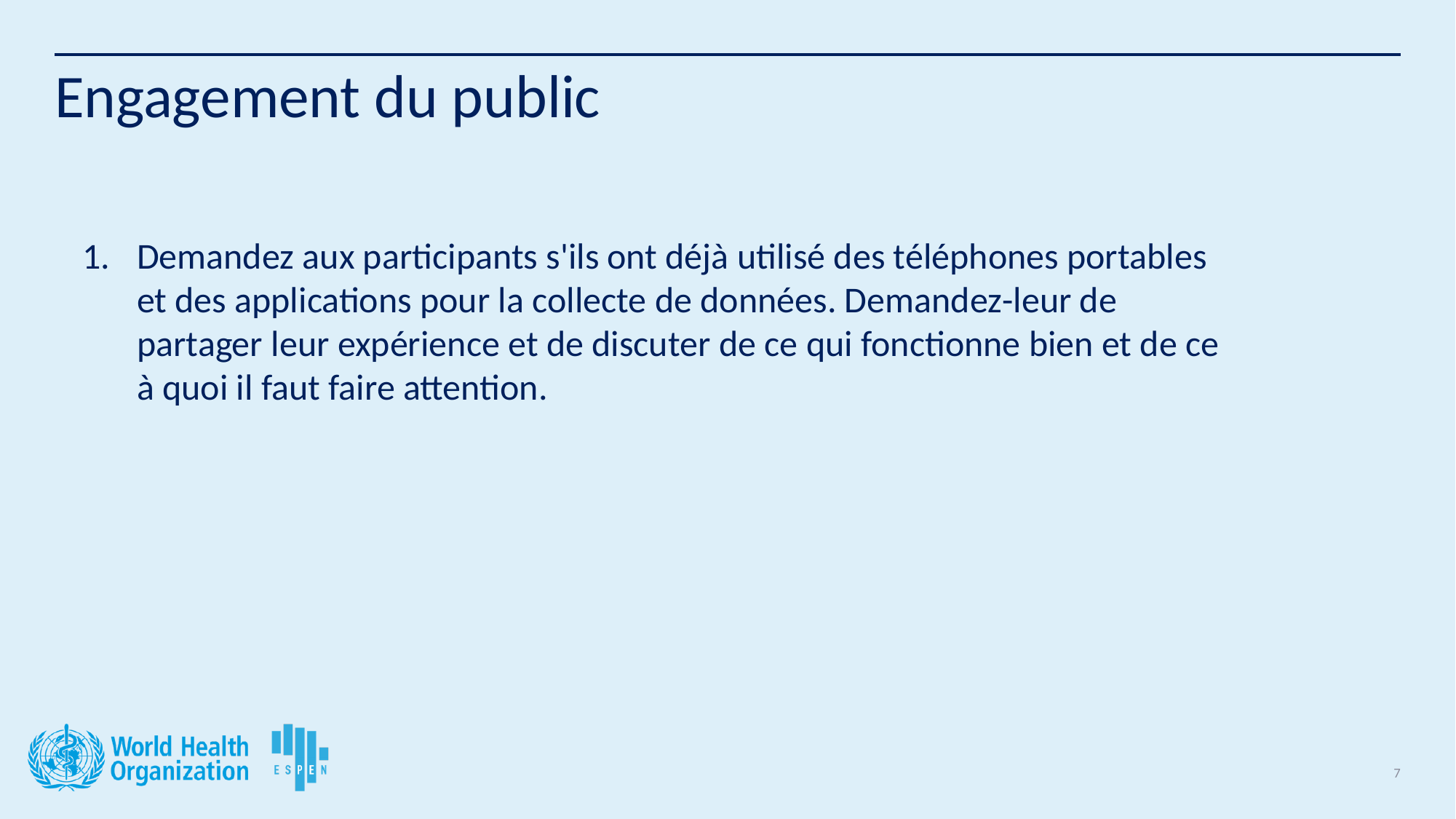

# Engagement du public
Demandez aux participants s'ils ont déjà utilisé des téléphones portables et des applications pour la collecte de données. Demandez-leur de partager leur expérience et de discuter de ce qui fonctionne bien et de ce à quoi il faut faire attention.

7